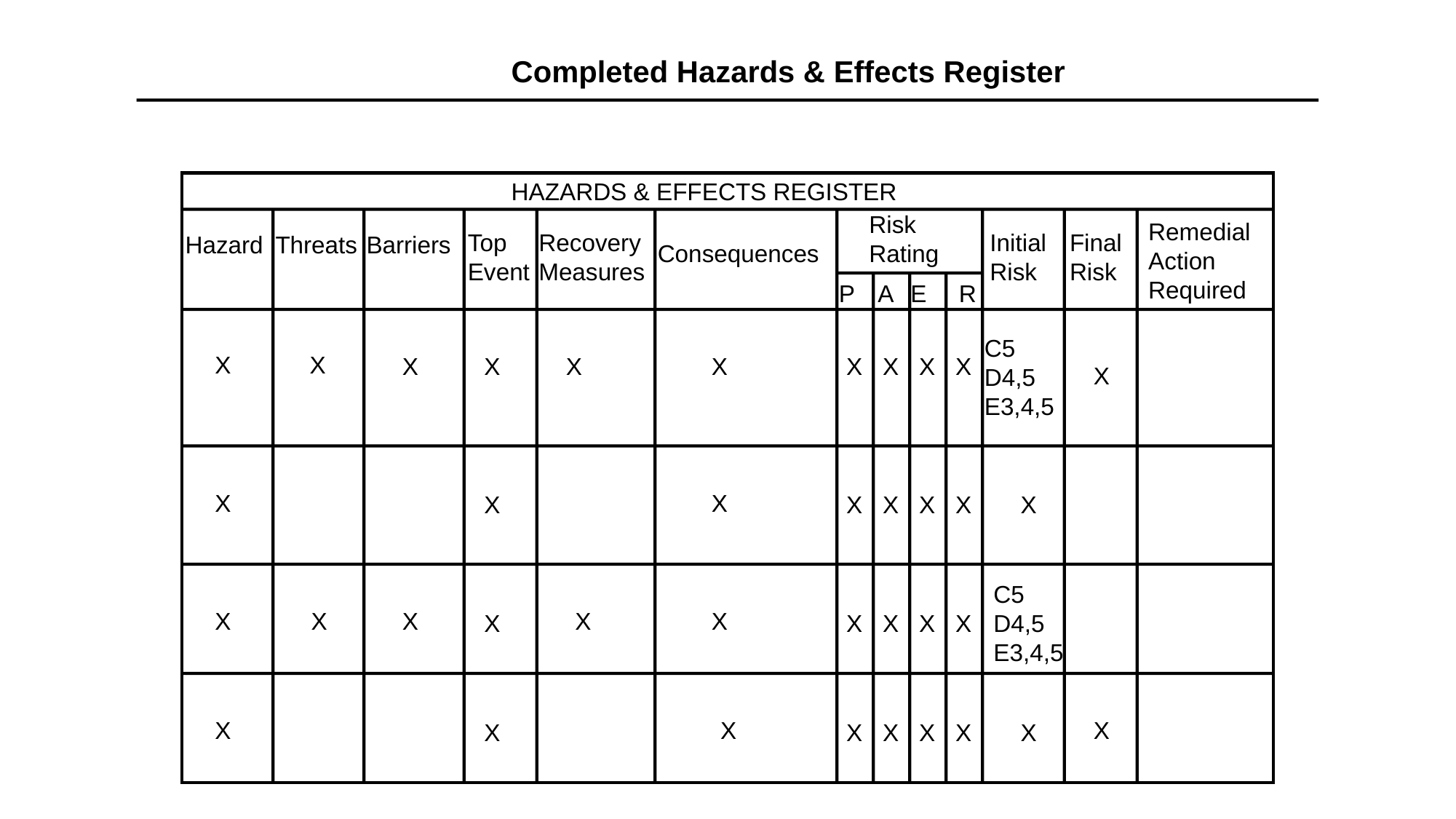

Completed Hazards & Effects Register

HAZARDS & EFFECTS REGISTER

Risk
Rating

Remedial
Action
Required
Initial
Risk
Final
Risk
Top
Event
Recovery
Measures
Hazard
Threats
Barriers
Consequences
P
A
E
R

C5
D4,5
E3,4,5
X
X
X
X
X
X
X
X
X
X
X
X
X
X
X
X
X
X
X
X
X
X
X
X
X
X
X
X
X

X
X

C5
D4,5
E3,4,5
X
X
X
X

X
X
X